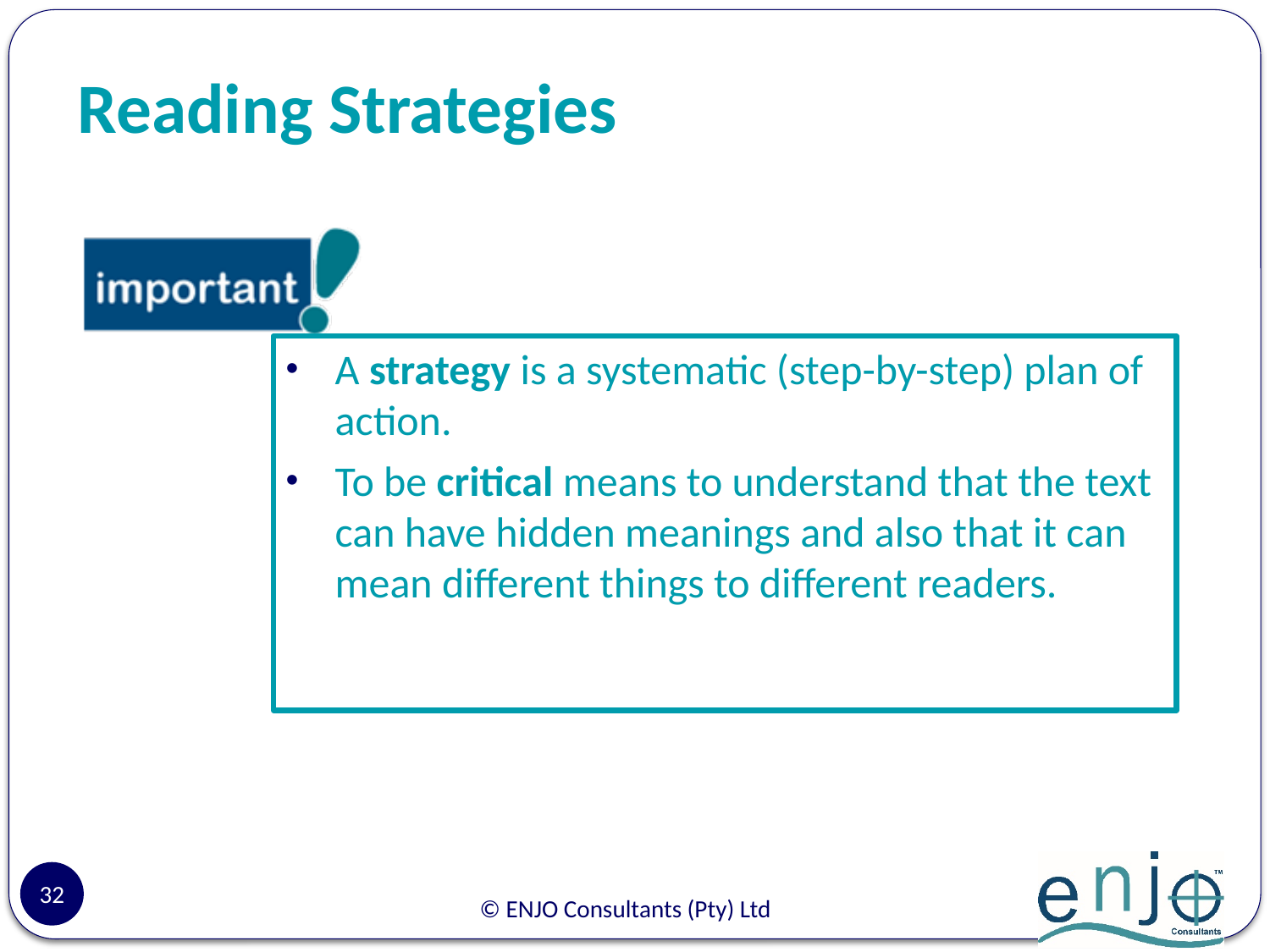

# Reading Strategies
A strategy is a systematic (step-by-step) plan of action.
To be critical means to understand that the text can have hidden meanings and also that it can mean different things to different readers.
32
© ENJO Consultants (Pty) Ltd